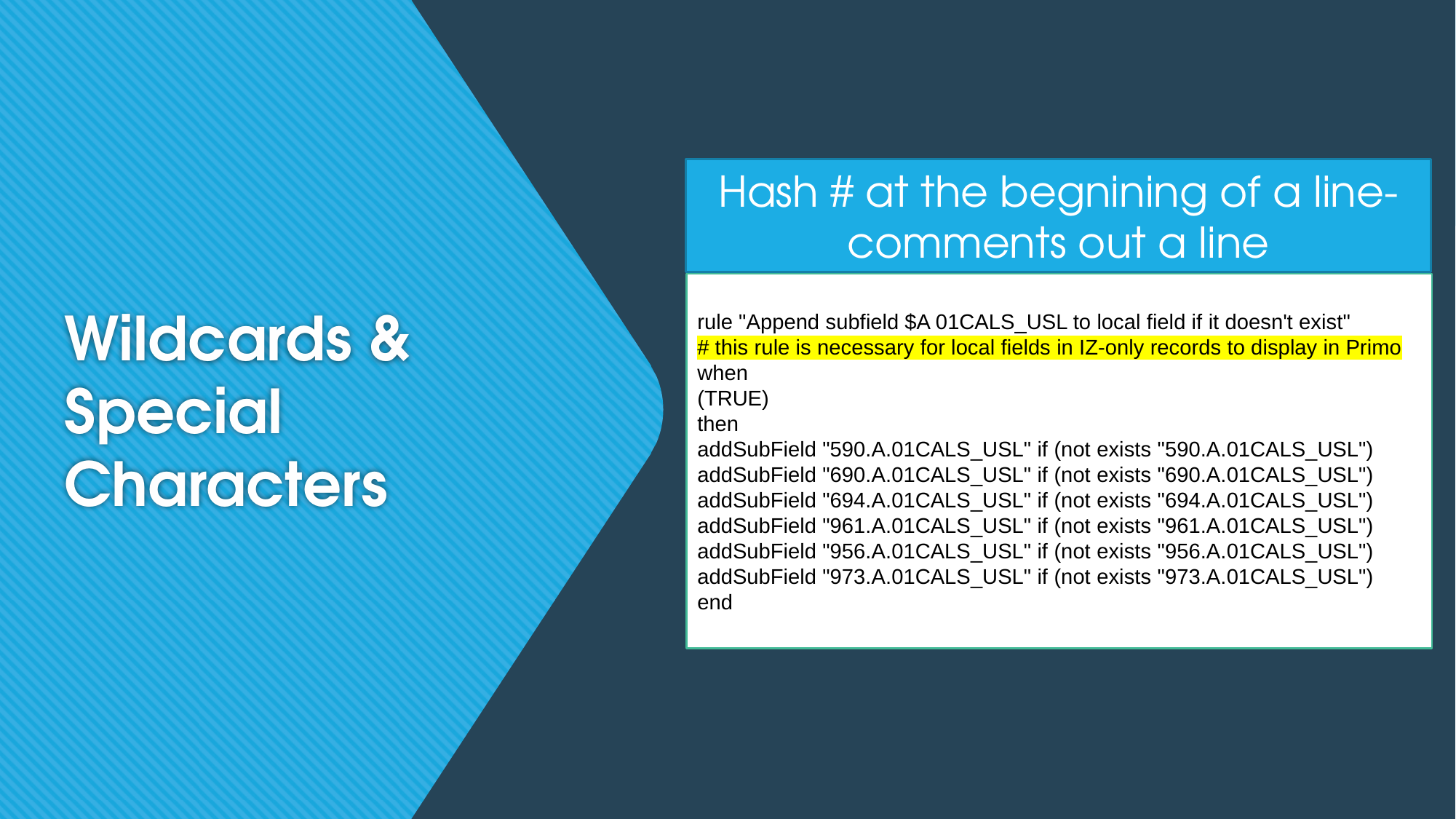

Hash # at the begnining of a line- comments out a line
# Wildcards & Special Characters

rule "Append subfield $A 01CALS_USL to local field if it doesn't exist"
# this rule is necessary for local fields in IZ-only records to display in Primo
when
(TRUE)
then
addSubField "590.A.01CALS_USL" if (not exists "590.A.01CALS_USL")
addSubField "690.A.01CALS_USL" if (not exists "690.A.01CALS_USL")
addSubField "694.A.01CALS_USL" if (not exists "694.A.01CALS_USL")
addSubField "961.A.01CALS_USL" if (not exists "961.A.01CALS_USL")
addSubField "956.A.01CALS_USL" if (not exists "956.A.01CALS_USL")
addSubField "973.A.01CALS_USL" if (not exists "973.A.01CALS_USL")
end